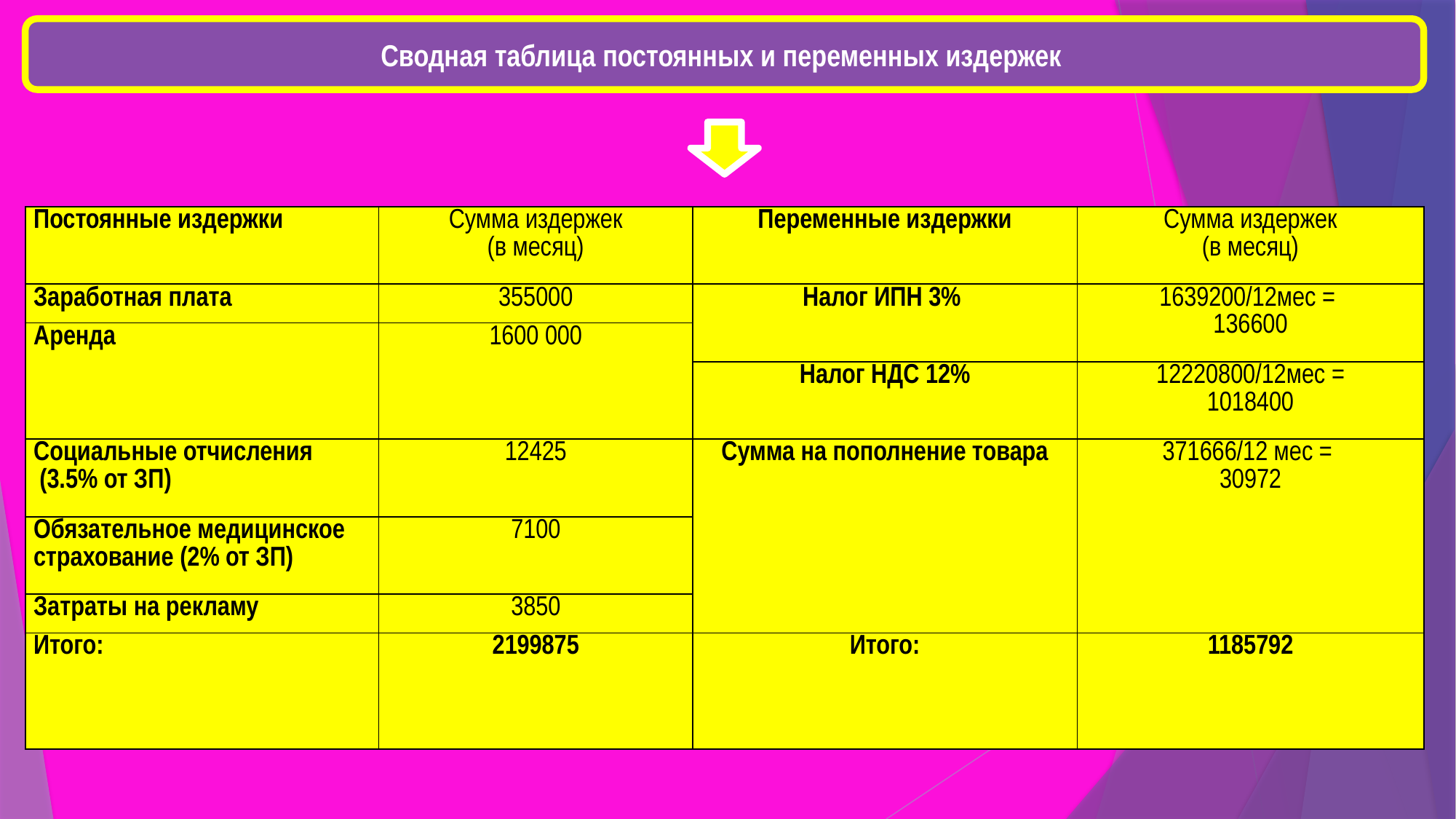

Сводная таблица постоянных и переменных издержек

| Постоянные издержки | Сумма издержек (в месяц) | Переменные издержки | Сумма издержек (в месяц) |
| --- | --- | --- | --- |
| Заработная плата | 355000 | Налог ИПН 3% | 1639200/12мес = 136600 |
| Аренда | 1600 000 |  |  |
|  |  | Налог НДС 12% | 12220800/12мес = 1018400 |
| Социальные отчисления (3.5% от ЗП) | 12425 | Сумма на пополнение товара | 371666/12 мес = 30972 |
| Обязательное медицинское страхование (2% от ЗП) | 7100 |  |  |
| Затраты на рекламу | 3850 |  |  |
| Итого: | 2199875 | Итого: | 1185792 |